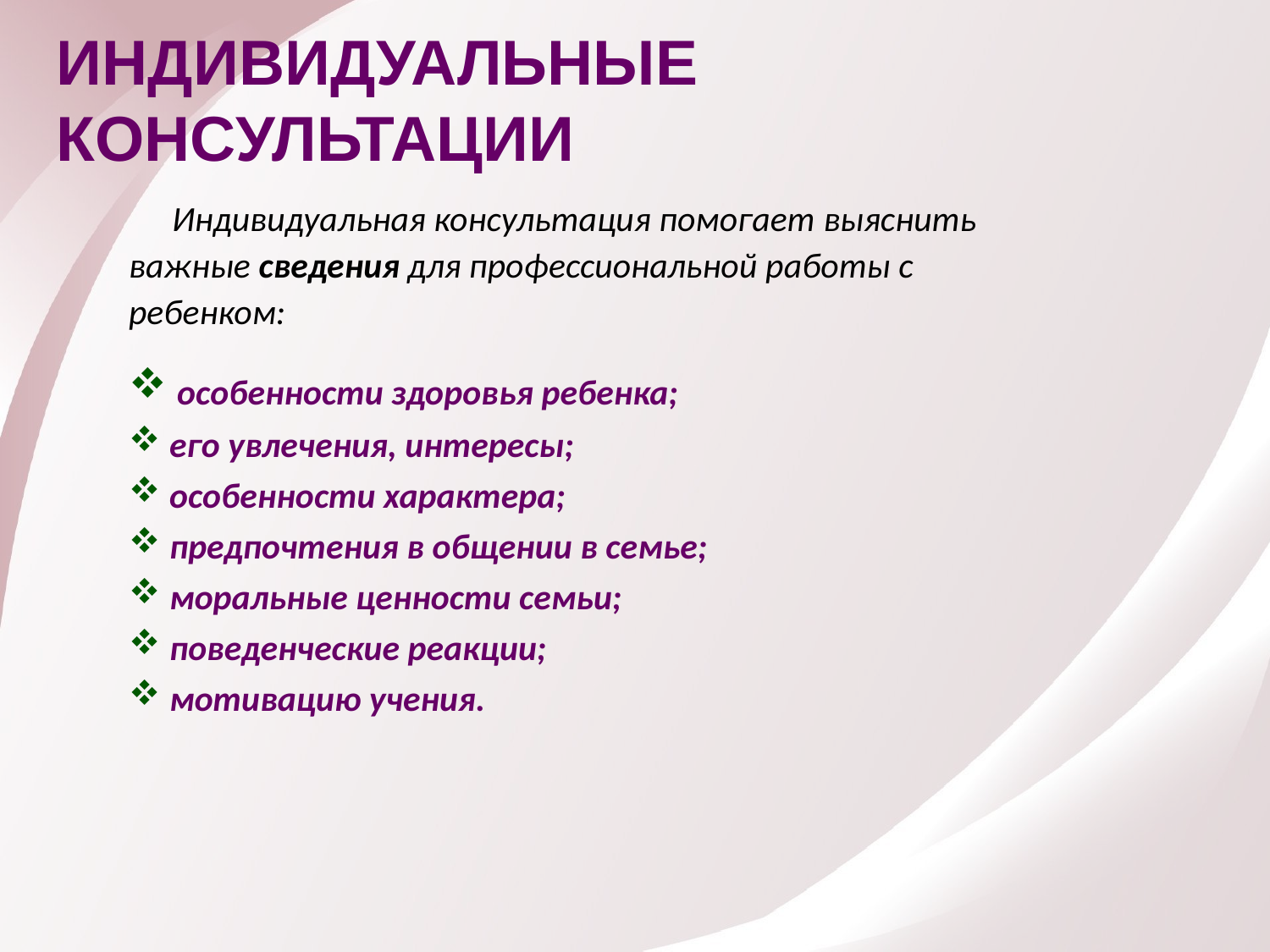

ИНДИВИДУАЛЬНЫЕ КОНСУЛЬТАЦИИ
      Индивидуальная консультация помогает выяснить важные сведения для профессиональной работы с ребенком:
 особенности здоровья ребенка;
 его увлечения, интересы;
 особенности характера;
 предпочтения в общении в семье;
 моральные ценности семьи;
 поведенческие реакции;
 мотивацию учения.